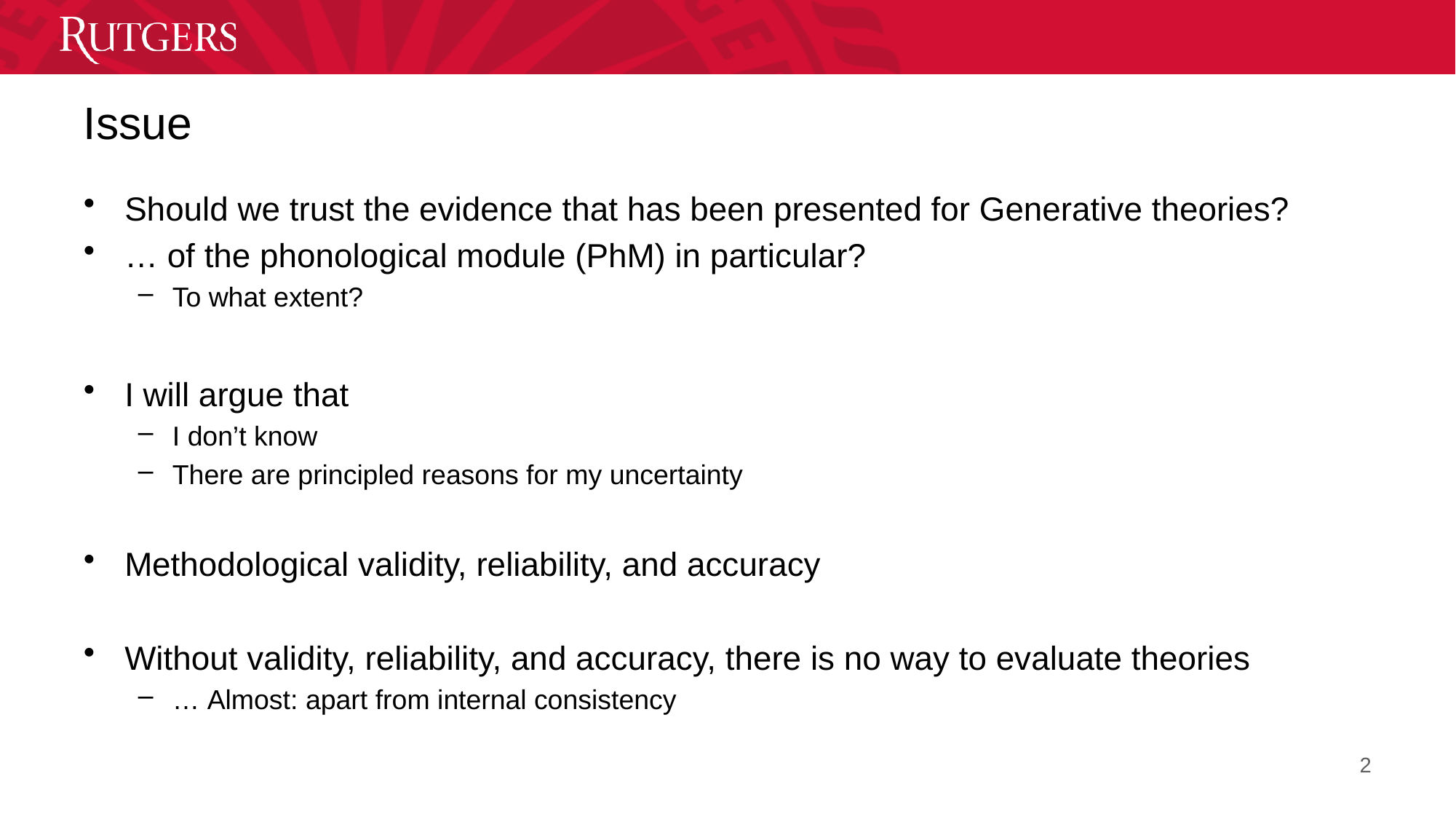

# Issue
Should we trust the evidence that has been presented for Generative theories?
… of the phonological module (PhM) in particular?
To what extent?

I will argue that
I don’t know
There are principled reasons for my uncertainty

Methodological validity, reliability, and accuracy

Without validity, reliability, and accuracy, there is no way to evaluate theories
… Almost: apart from internal consistency

2